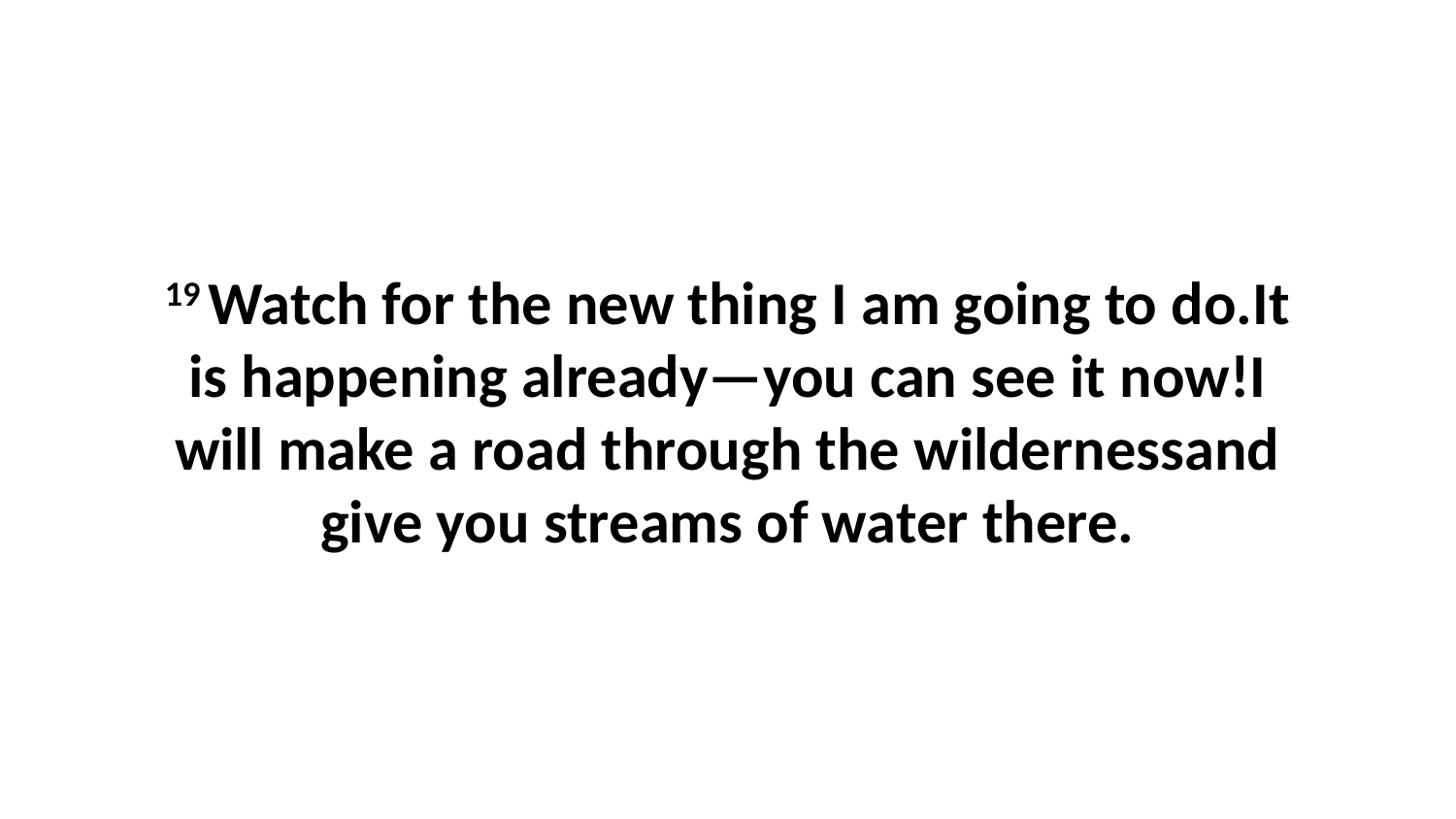

19 Watch for the new thing I am going to do.It is happening already—you can see it now!I will make a road through the wildernessand give you streams of water there.